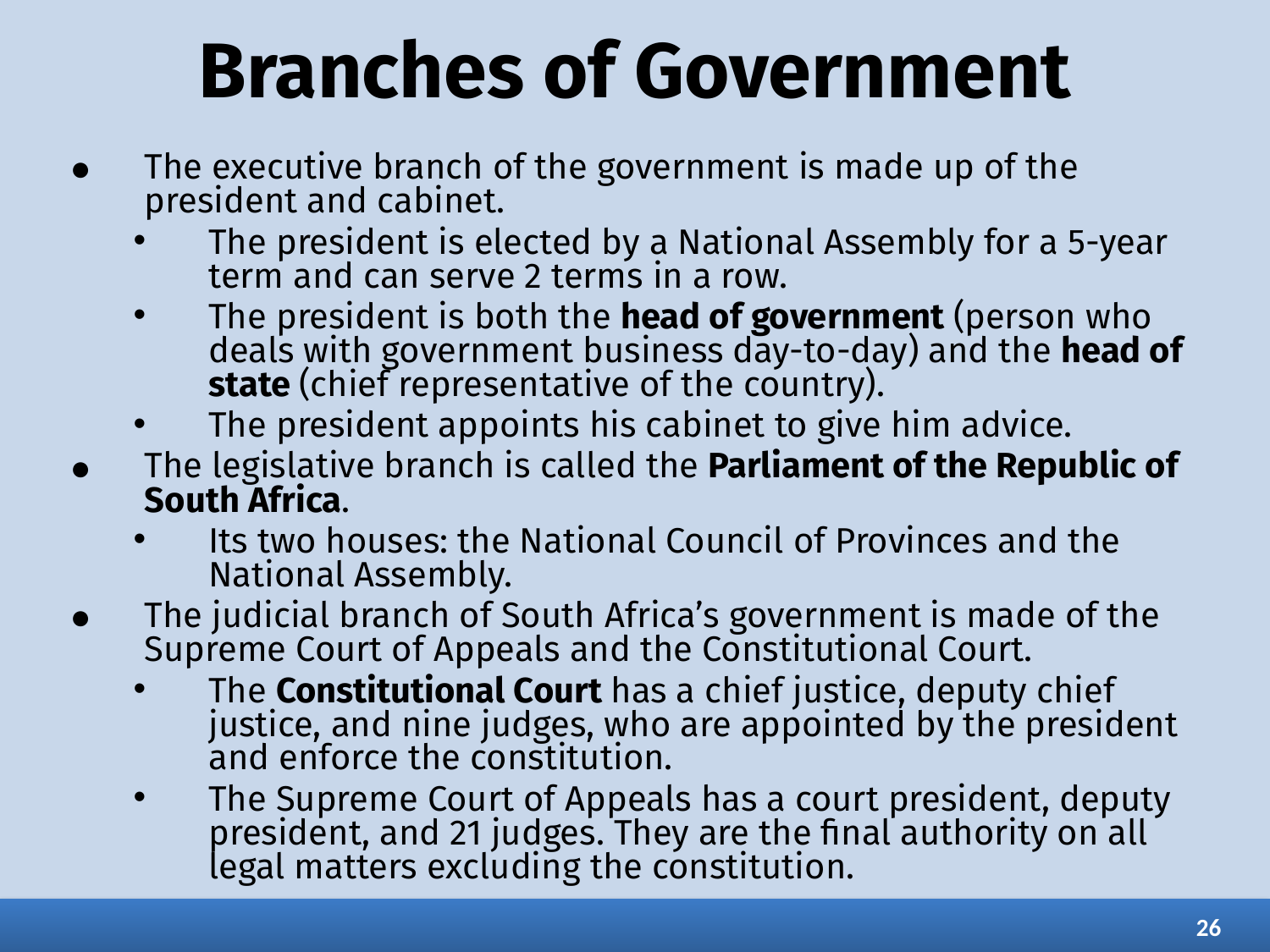

# Branches of Government
The executive branch of the government is made up of the president and cabinet.
The president is elected by a National Assembly for a 5-year term and can serve 2 terms in a row.
The president is both the head of government (person who deals with government business day-to-day) and the head of state (chief representative of the country).
The president appoints his cabinet to give him advice.
The legislative branch is called the Parliament of the Republic of South Africa.
Its two houses: the National Council of Provinces and the National Assembly.
The judicial branch of South Africa’s government is made of the Supreme Court of Appeals and the Constitutional Court.
The Constitutional Court has a chief justice, deputy chief justice, and nine judges, who are appointed by the president and enforce the constitution.
The Supreme Court of Appeals has a court president, deputy president, and 21 judges. They are the final authority on all legal matters excluding the constitution.
26